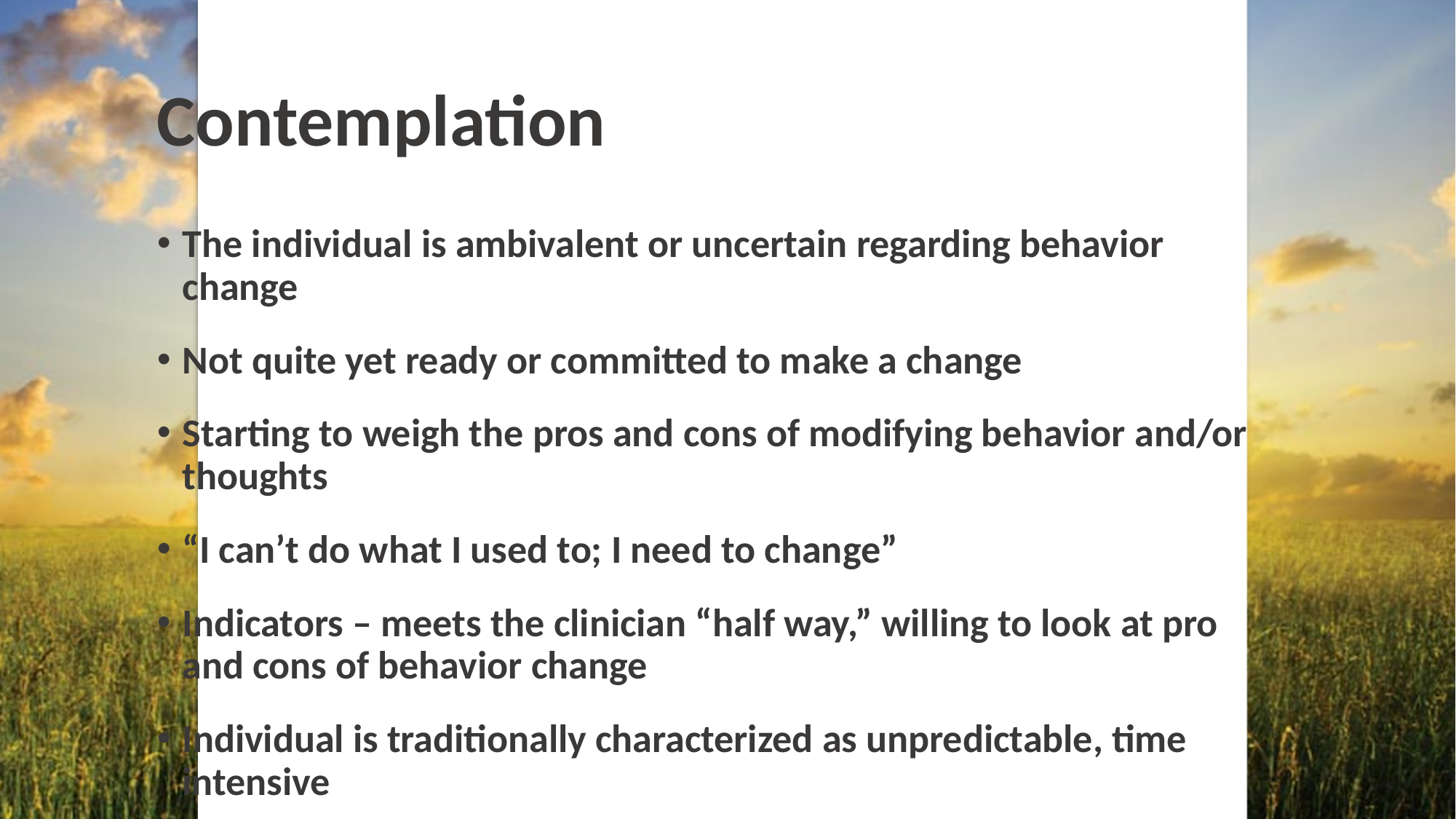

# Contemplation
The individual is ambivalent or uncertain regarding behavior change
Not quite yet ready or committed to make a change
Starting to weigh the pros and cons of modifying behavior and/or thoughts
“I can’t do what I used to; I need to change”
Indicators – meets the clinician “half way,” willing to look at pro and cons of behavior change
Individual is traditionally characterized as unpredictable, time intensive